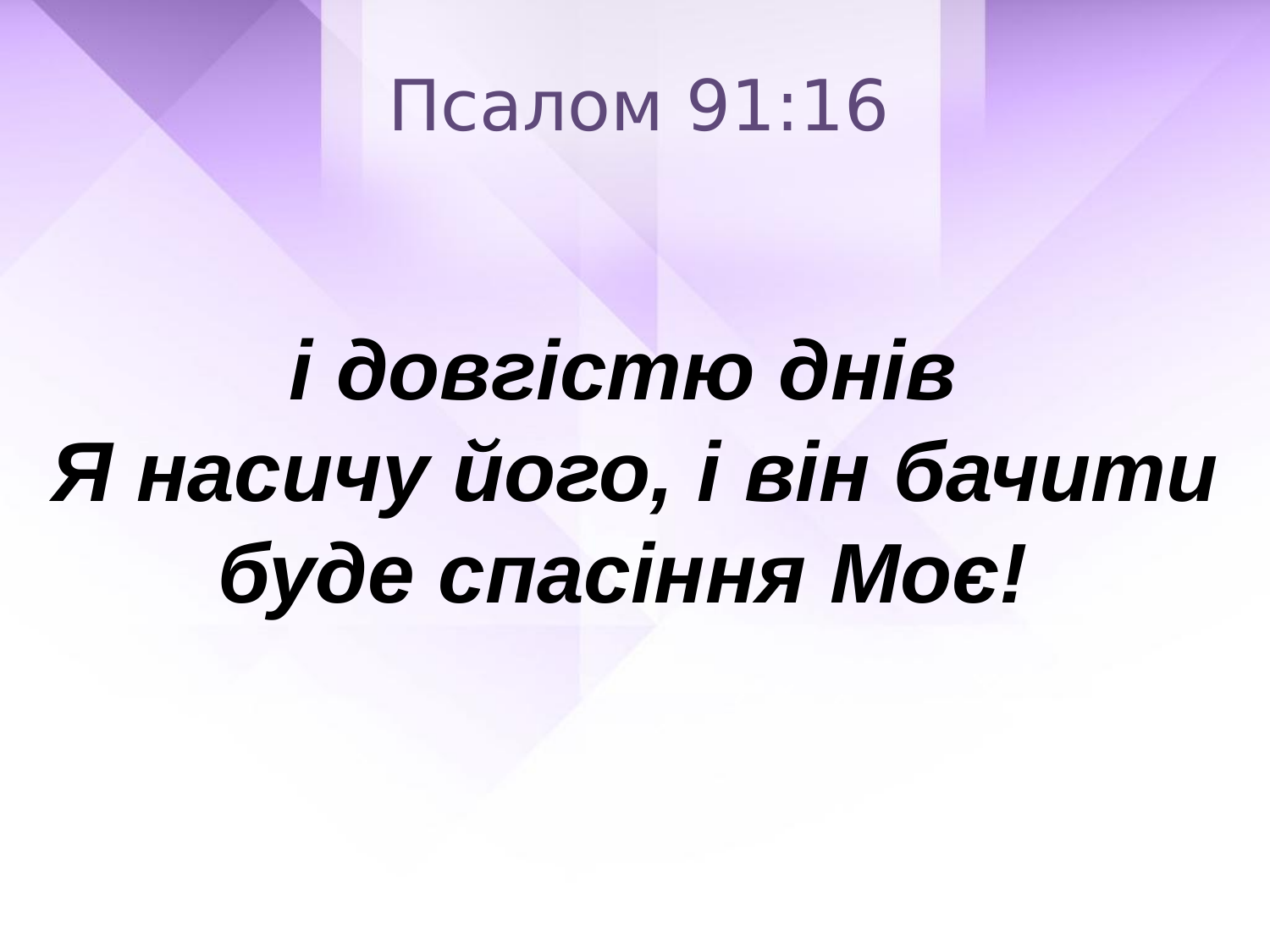

Псалом 91:16

і довгістю днів
Я насичу його, і він бачити буде спасіння Моє!